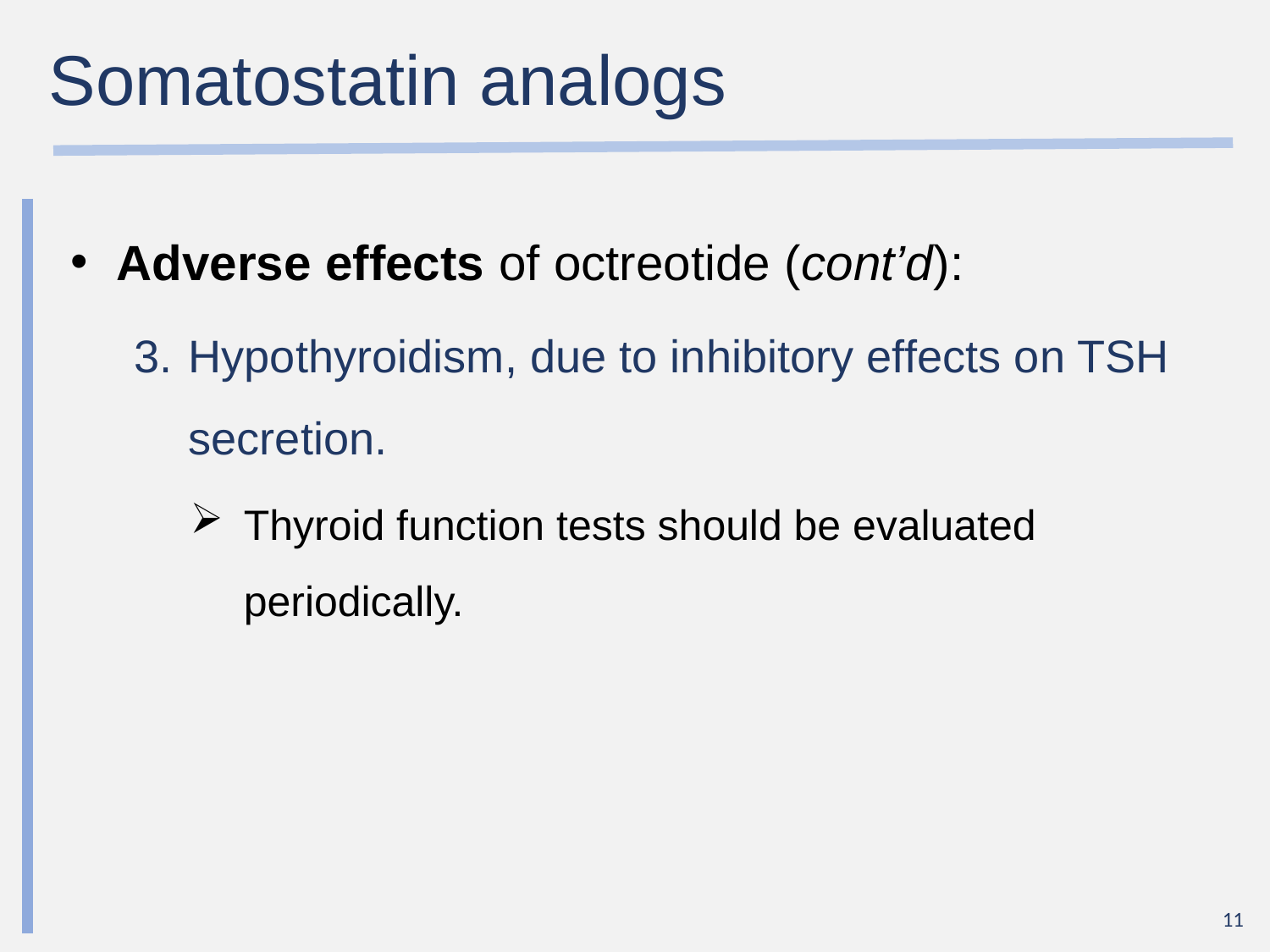

# Somatostatin analogs
Adverse effects of octreotide (cont’d):
Hypothyroidism, due to inhibitory effects on TSH secretion.
Thyroid function tests should be evaluated periodically.
11